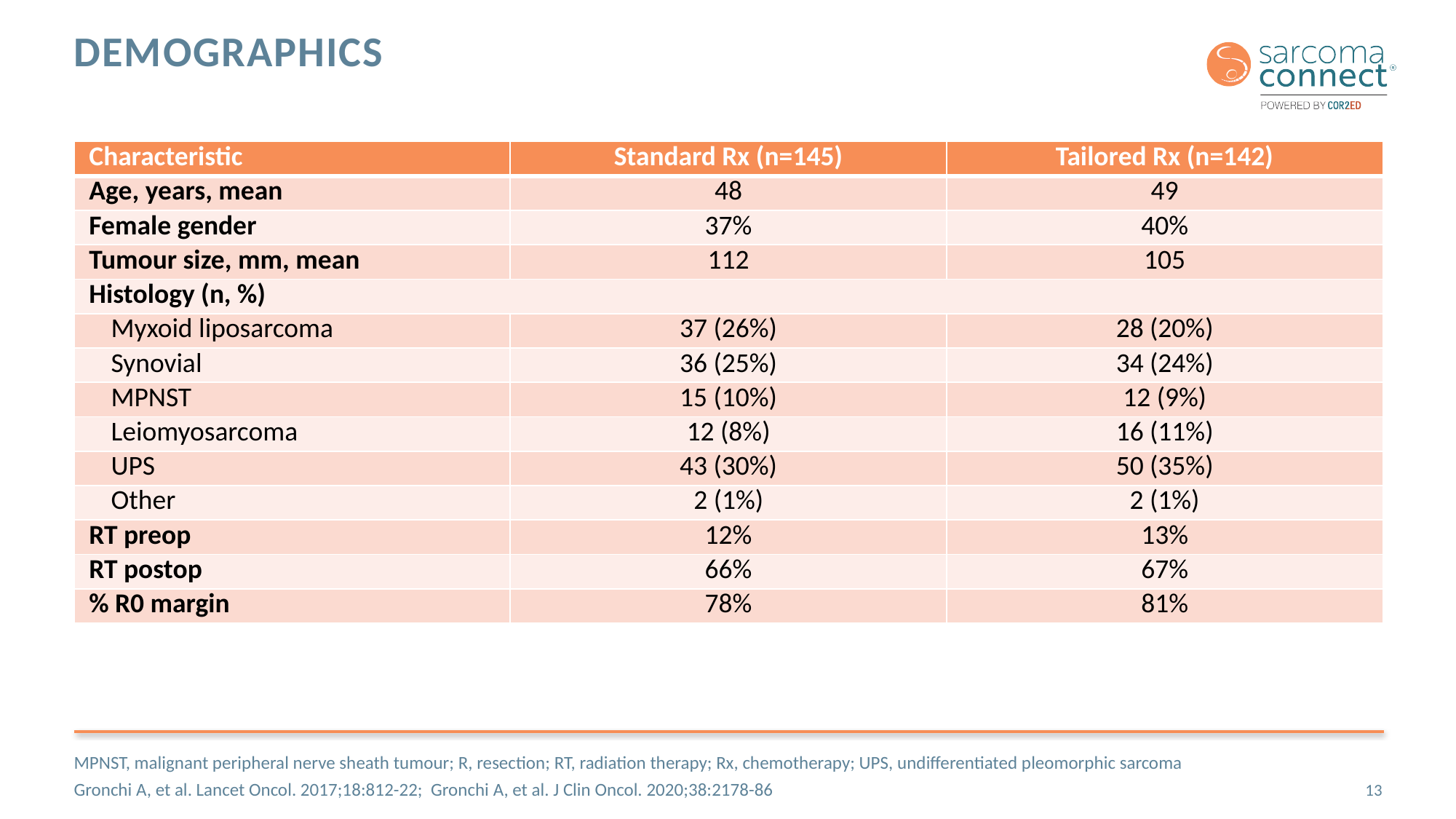

# Demographics
| Characteristic | Standard Rx (n=145) | Tailored Rx (n=142) |
| --- | --- | --- |
| Age, years, mean | 48 | 49 |
| Female gender | 37% | 40% |
| Tumour size, mm, mean | 112 | 105 |
| Histology (n, %) |  |  |
| Myxoid liposarcoma | 37 (26%) | 28 (20%) |
| Synovial | 36 (25%) | 34 (24%) |
| MPNST | 15 (10%) | 12 (9%) |
| Leiomyosarcoma | 12 (8%) | 16 (11%) |
| UPS | 43 (30%) | 50 (35%) |
| Other | 2 (1%) | 2 (1%) |
| RT preop | 12% | 13% |
| RT postop | 66% | 67% |
| % R0 margin | 78% | 81% |
MPNST, malignant peripheral nerve sheath tumour; R, resection; RT, radiation therapy; Rx, chemotherapy; UPS, undifferentiated pleomorphic sarcoma
Gronchi A, et al. Lancet Oncol. 2017;18:812-22;  Gronchi A, et al. J Clin Oncol. 2020;38:2178-86
13